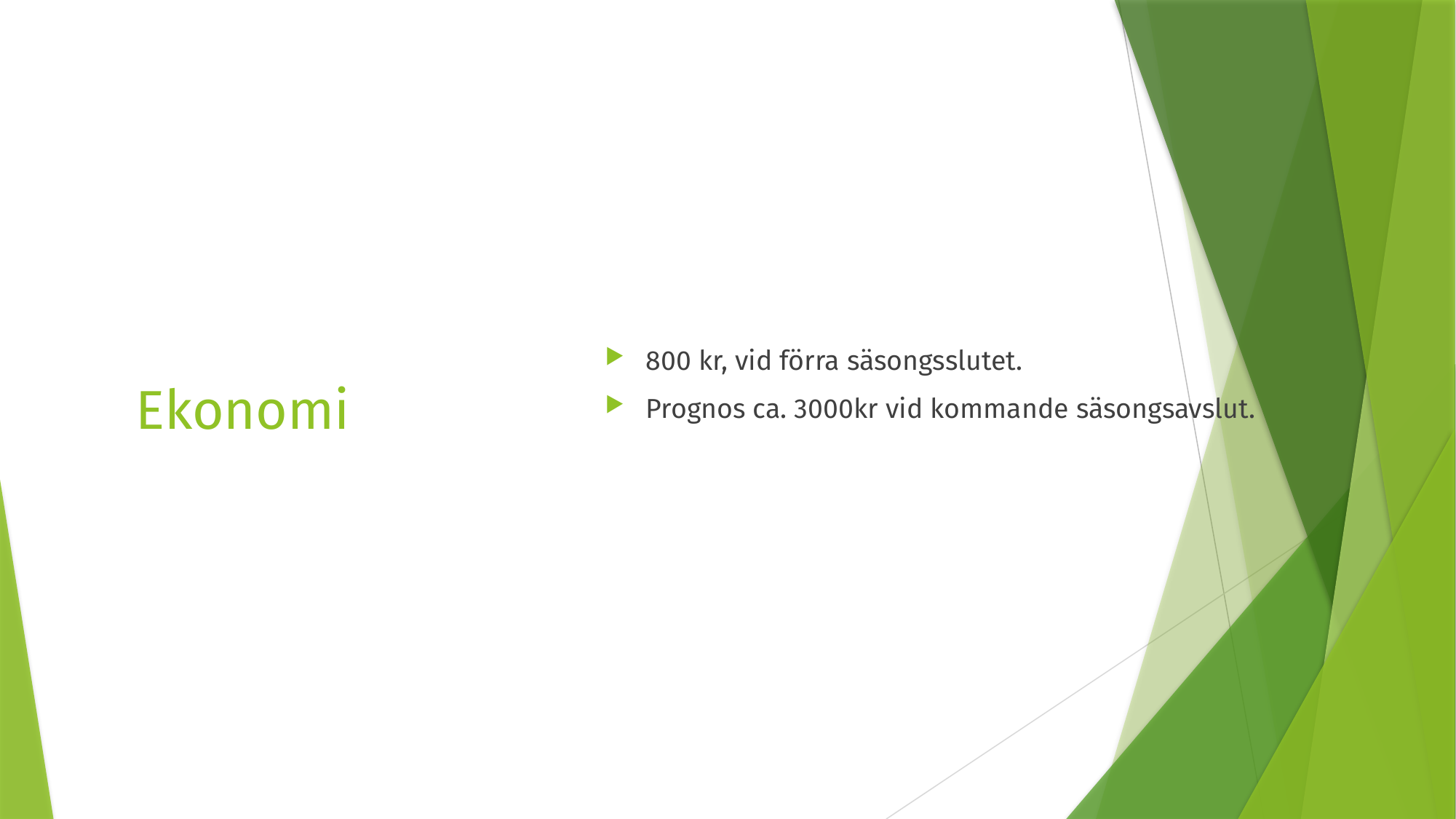

800 kr, vid förra säsongsslutet.
Prognos ca. 3000kr vid kommande säsongsavslut.

# Ekonomi